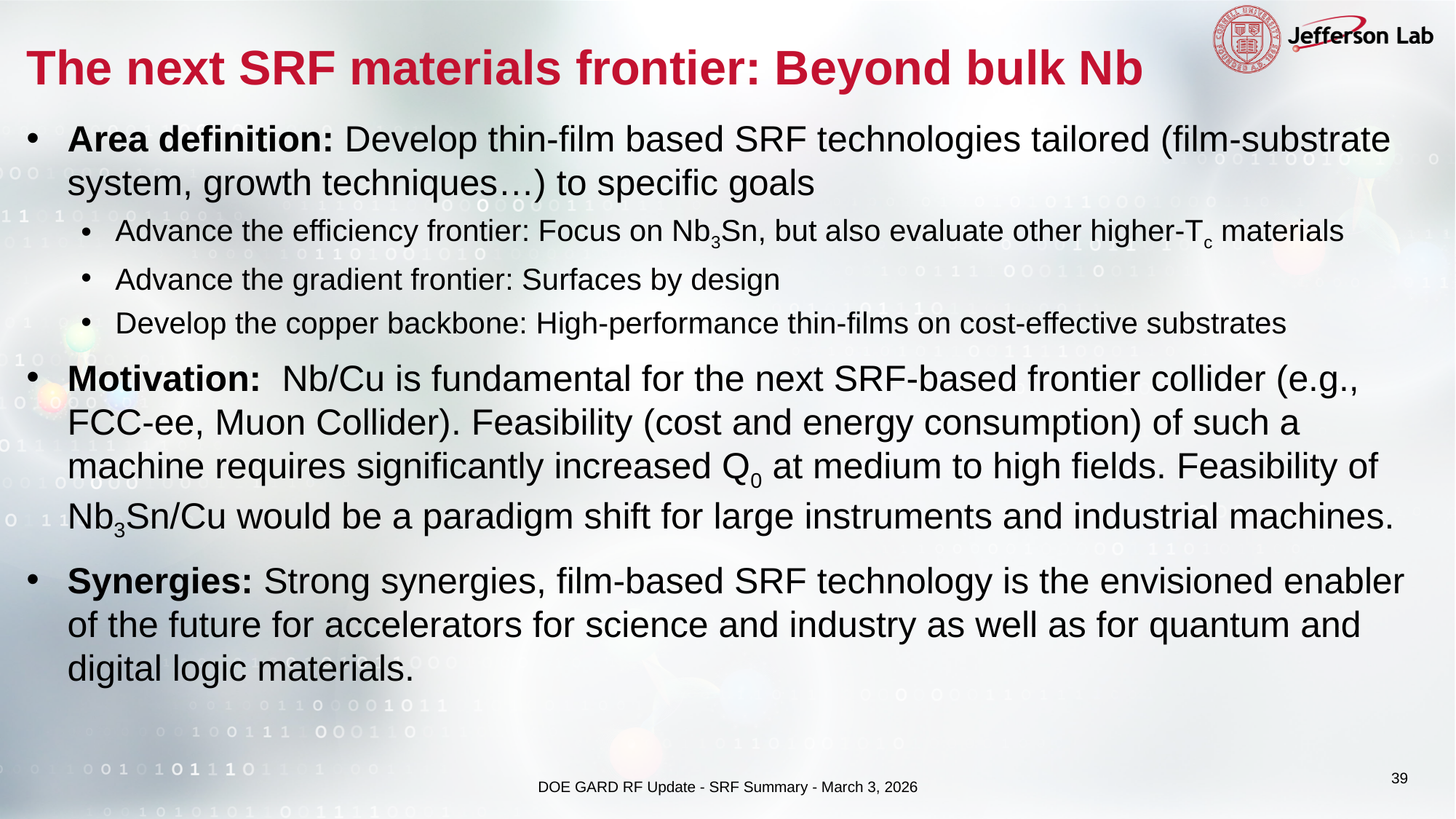

# The next SRF materials frontier: Beyond bulk Nb
Area definition: Develop thin-film based SRF technologies tailored (film-substrate system, growth techniques…) to specific goals
Advance the efficiency frontier: Focus on Nb3Sn, but also evaluate other higher-Tc materials
Advance the gradient frontier: Surfaces by design
Develop the copper backbone: High-performance thin-films on cost-effective substrates
Motivation:  Nb/Cu is fundamental for the next SRF-based frontier collider (e.g., FCC-ee, Muon Collider). Feasibility (cost and energy consumption) of such a machine requires significantly increased Q0 at medium to high fields. Feasibility of Nb3Sn/Cu would be a paradigm shift for large instruments and industrial machines.
Synergies: Strong synergies, film-based SRF technology is the envisioned enabler of the future for accelerators for science and industry as well as for quantum and digital logic materials.

39
DOE GARD RF Update - SRF Summary - March 3, 2026